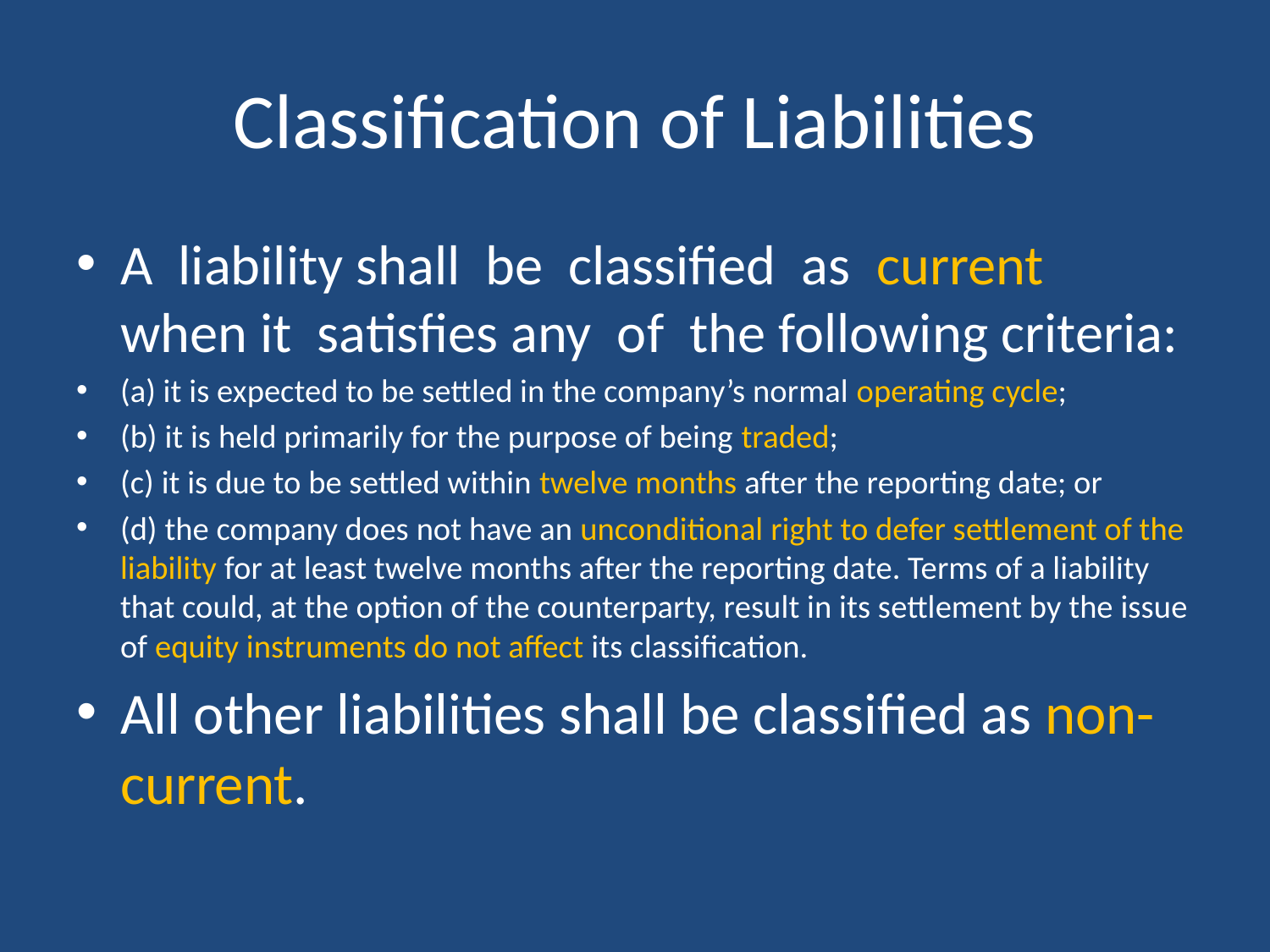

# Classification of Liabilities
A  liability shall  be  classified  as  current  when it  satisfies any  of  the following criteria:
(a) it is expected to be settled in the company’s normal operating cycle;
(b) it is held primarily for the purpose of being traded;
(c) it is due to be settled within twelve months after the reporting date; or
(d) the company does not have an unconditional right to defer settlement of the liability for at least twelve months after the reporting date. Terms of a liability that could, at the option of the counterparty, result in its settlement by the issue of equity instruments do not affect its classification.
All other liabilities shall be classified as non-current.